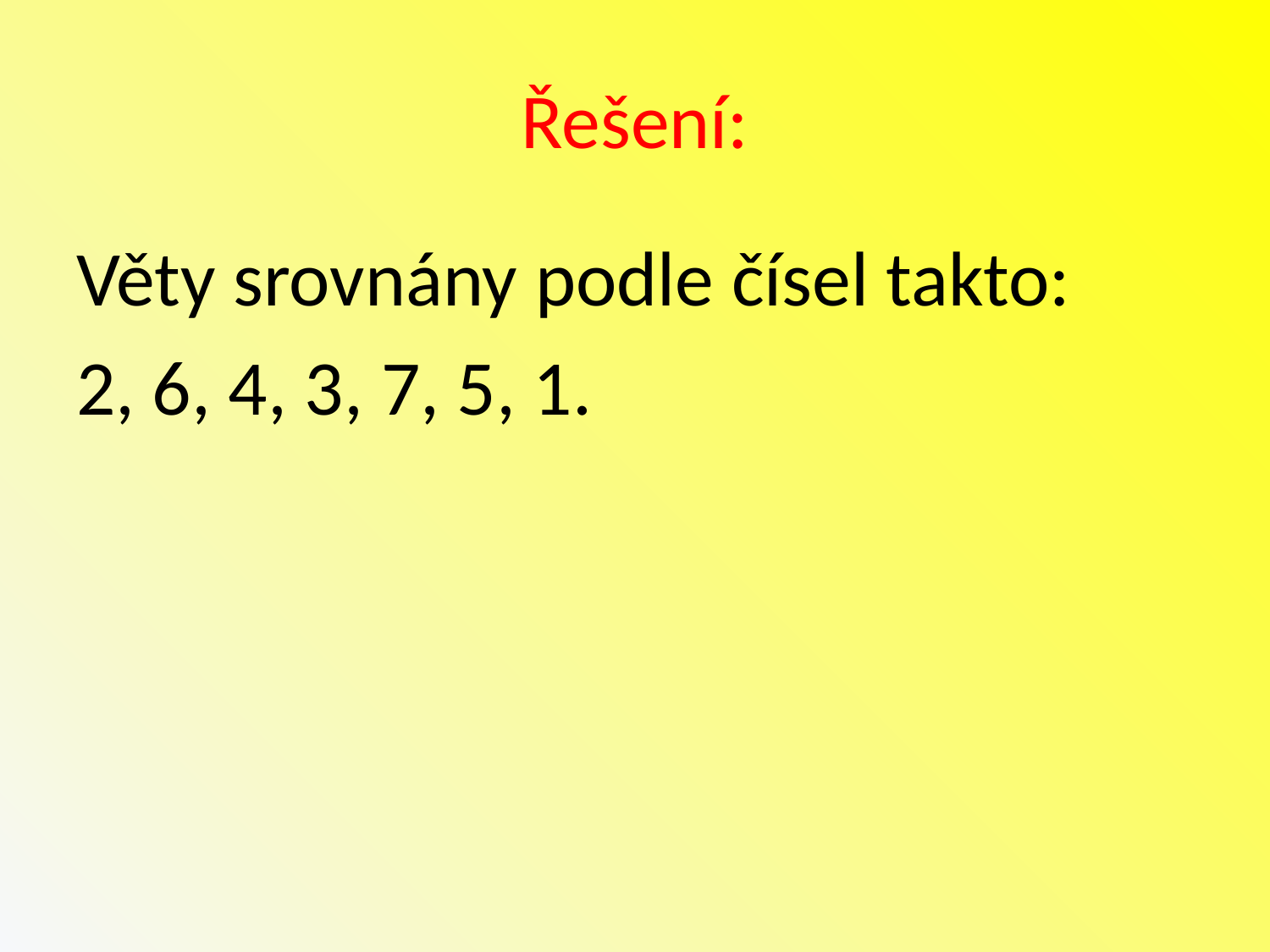

# Řešení:
Věty srovnány podle čísel takto:
2, 6, 4, 3, 7, 5, 1.